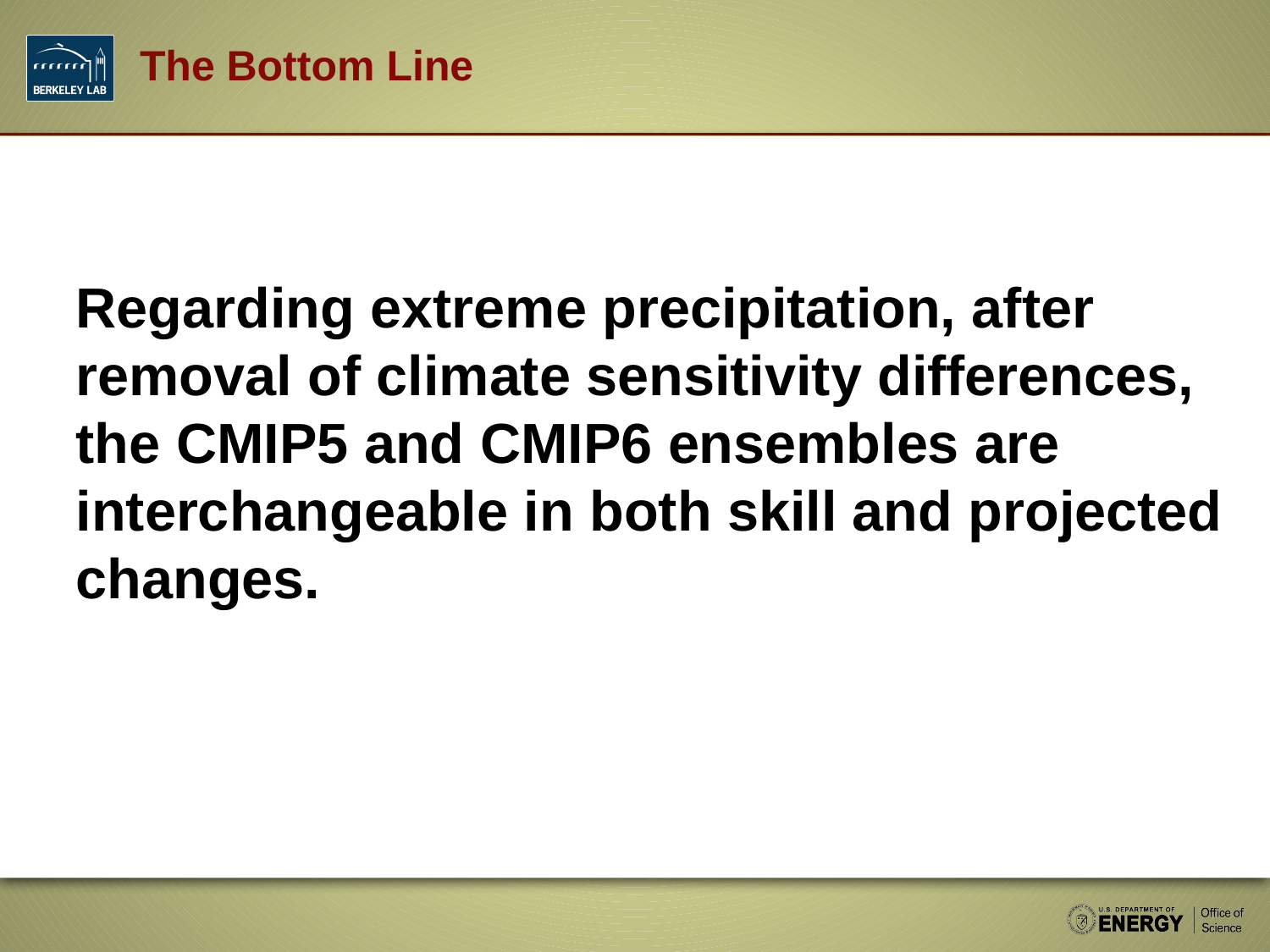

# The Bottom Line
Regarding extreme precipitation, after removal of climate sensitivity differences, the CMIP5 and CMIP6 ensembles are interchangeable in both skill and projected changes.